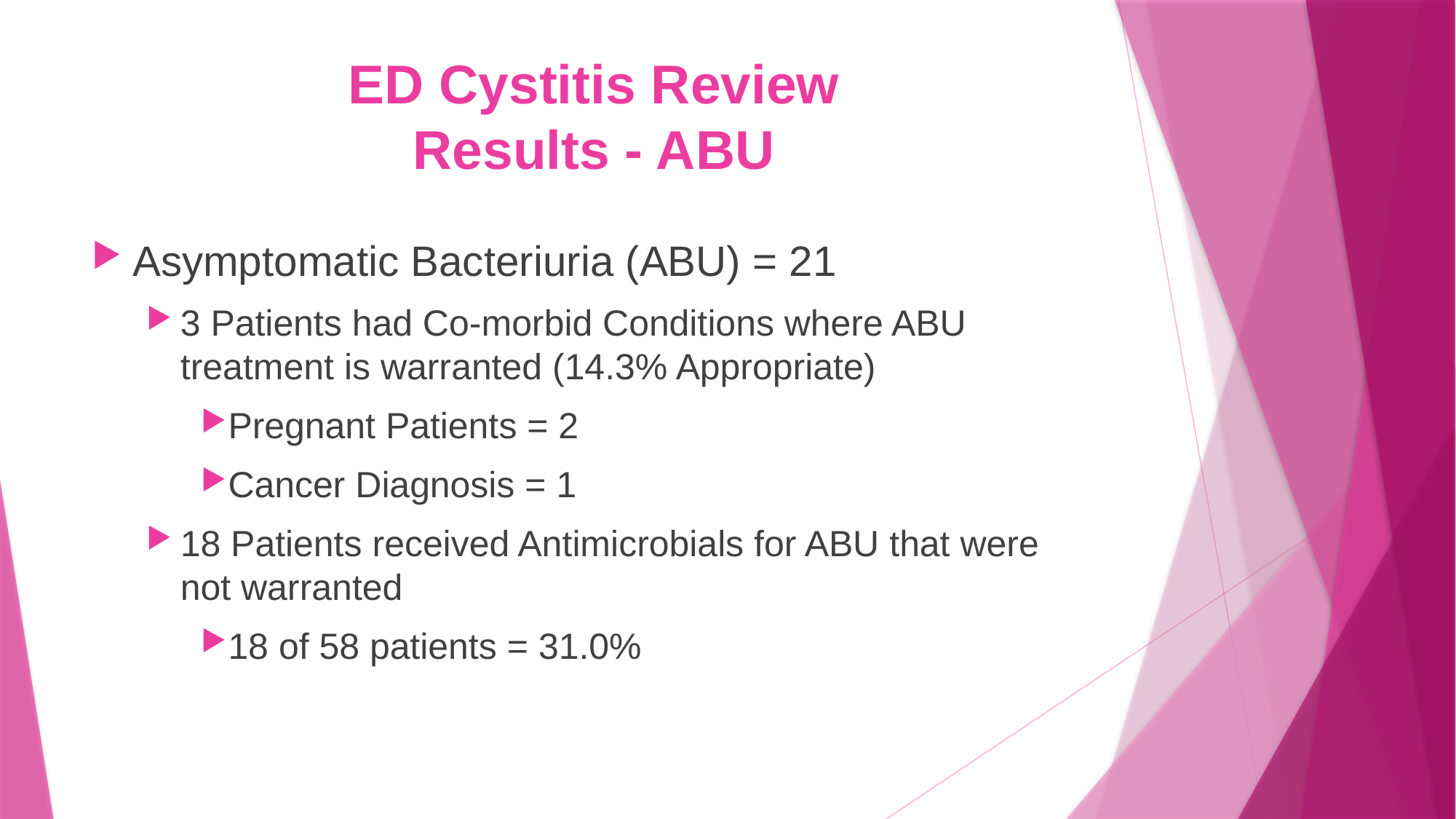

# ED Cystitis Review Results - ABU
Asymptomatic Bacteriuria (ABU) = 21
3 Patients had Co-morbid Conditions where ABU treatment is warranted (14.3% Appropriate)
Pregnant Patients = 2
Cancer Diagnosis = 1
18 Patients received Antimicrobials for ABU that were not warranted
18 of 58 patients = 31.0%